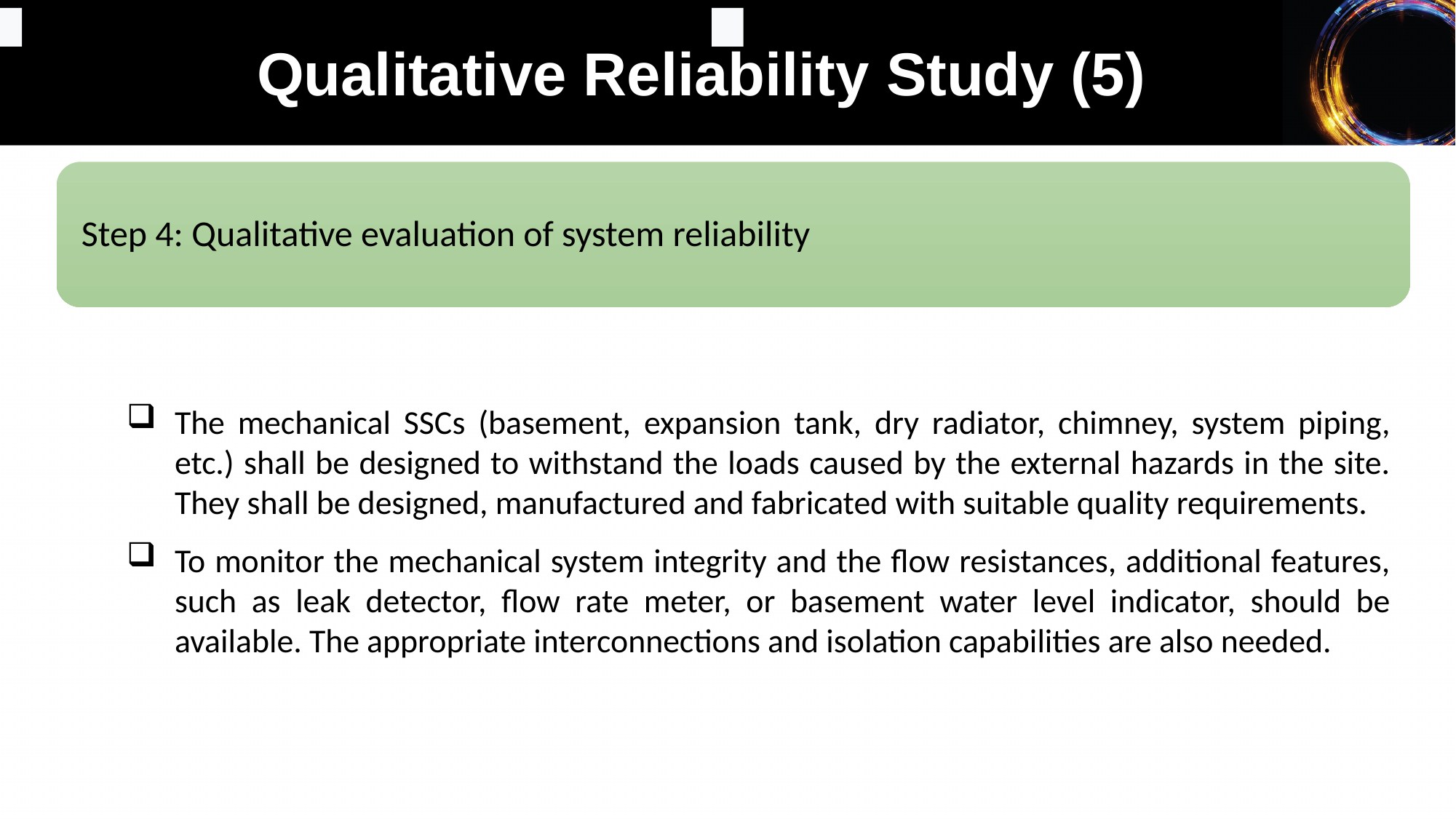

Qualitative Reliability Study (5)

Step 4: Qualitative evaluation of system reliability
The mechanical SSCs (basement, expansion tank, dry radiator, chimney, system piping, etc.) shall be designed to withstand the loads caused by the external hazards in the site. They shall be designed, manufactured and fabricated with suitable quality requirements.
To monitor the mechanical system integrity and the flow resistances, additional features, such as leak detector, flow rate meter, or basement water level indicator, should be available. The appropriate interconnections and isolation capabilities are also needed.